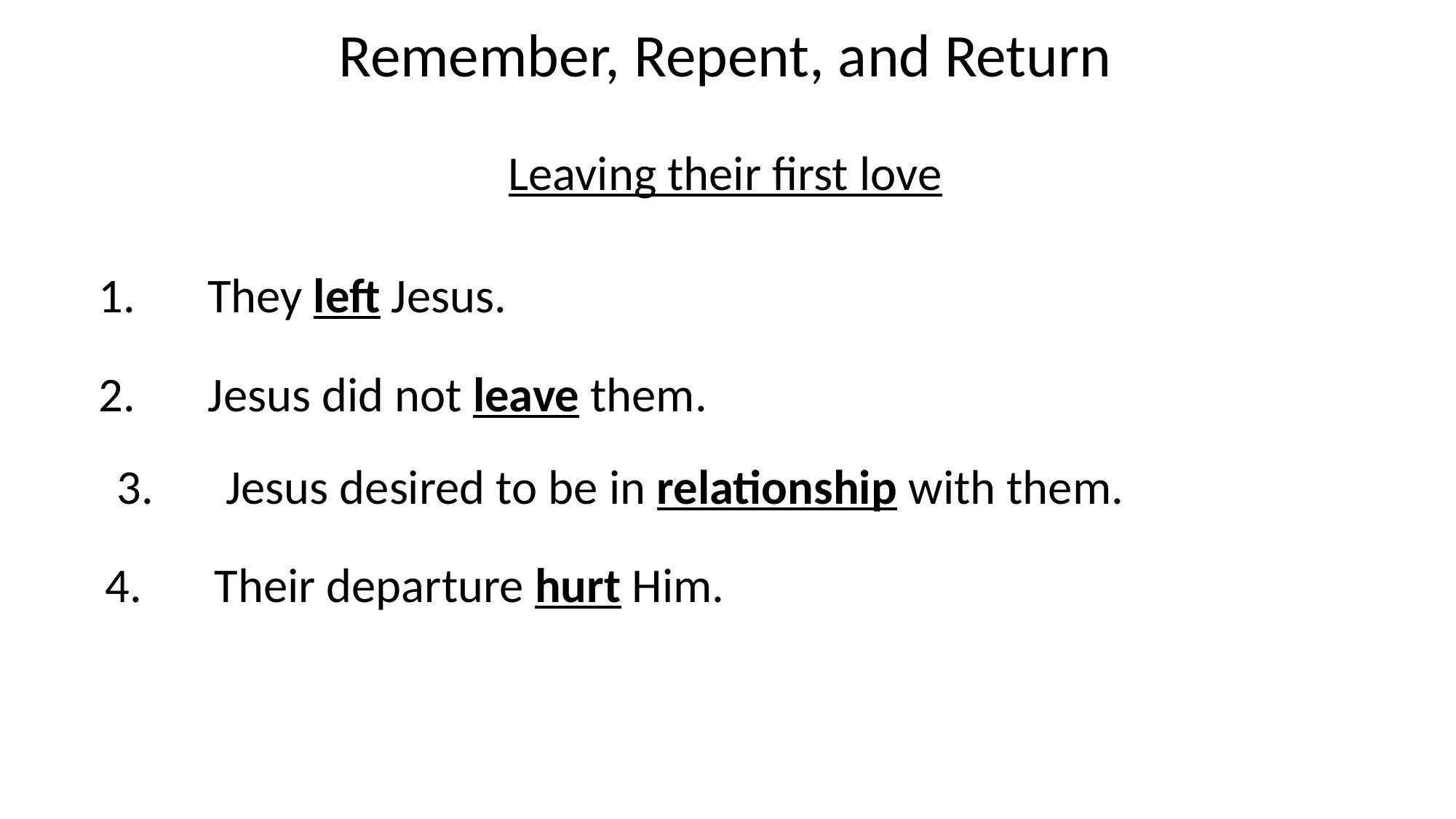

# Remember, Repent, and Return
Leaving their first love
1.	They left Jesus.
2.	Jesus did not leave them.
3.	Jesus desired to be in relationship with them.
4.	Their departure hurt Him.